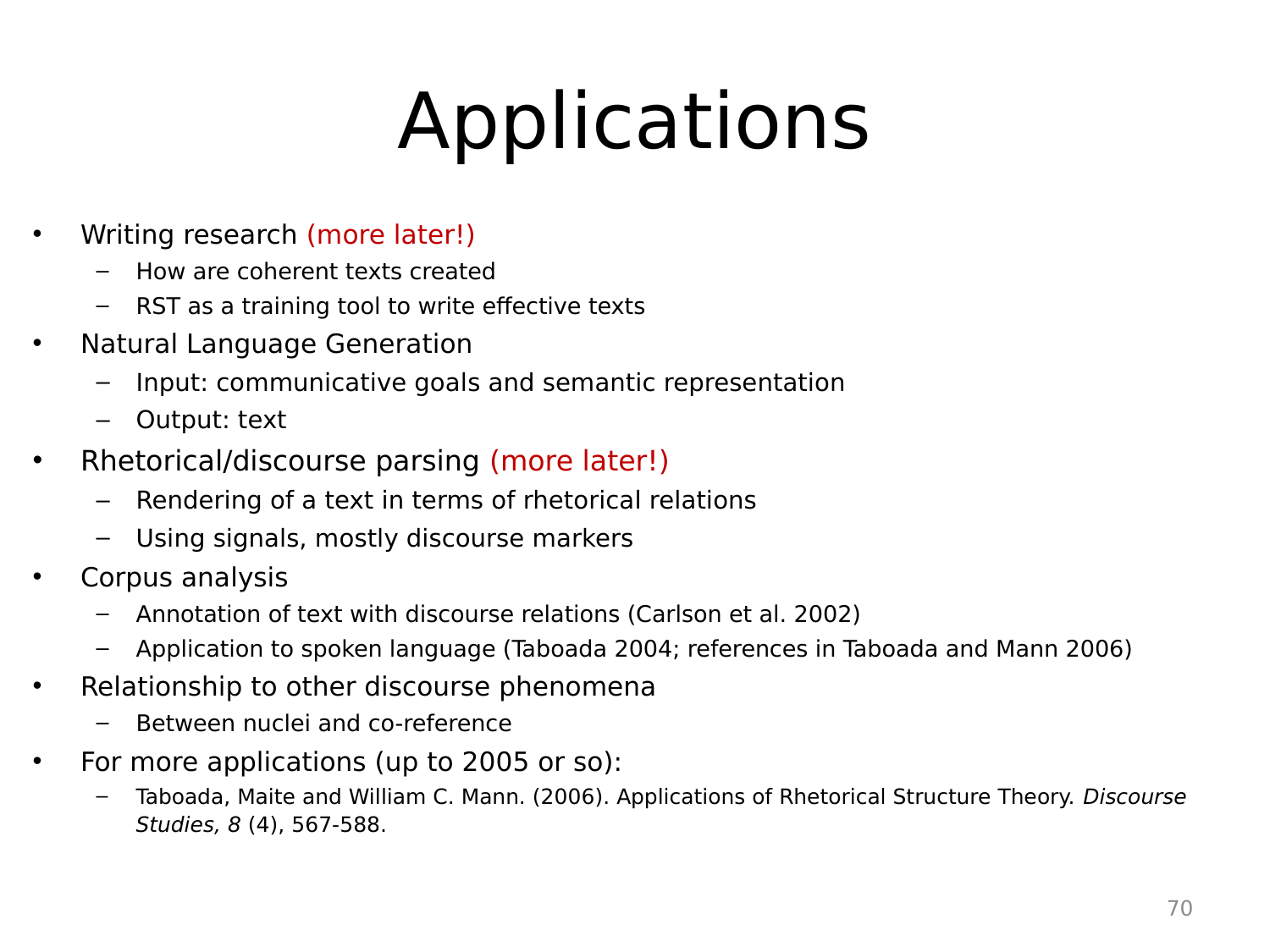

# Applications
Writing research (more later!)
How are coherent texts created
RST as a training tool to write effective texts
Natural Language Generation
Input: communicative goals and semantic representation
Output: text
Rhetorical/discourse parsing (more later!)
Rendering of a text in terms of rhetorical relations
Using signals, mostly discourse markers
Corpus analysis
Annotation of text with discourse relations (Carlson et al. 2002)
Application to spoken language (Taboada 2004; references in Taboada and Mann 2006)
Relationship to other discourse phenomena
Between nuclei and co-reference
For more applications (up to 2005 or so):
Taboada, Maite and William C. Mann. (2006). Applications of Rhetorical Structure Theory. Discourse Studies, 8 (4), 567-588.
70